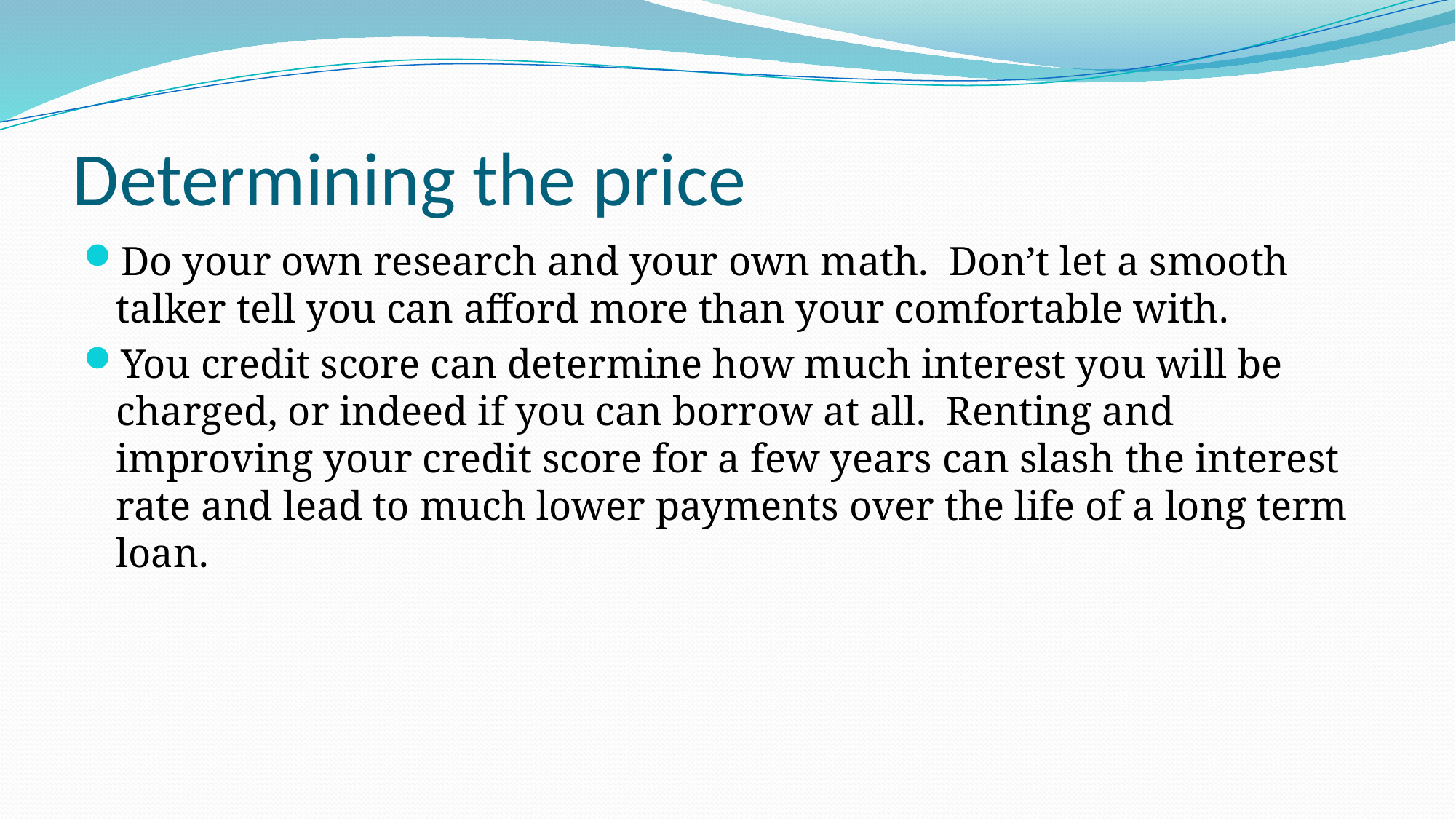

# Determining the price
Do your own research and your own math.  Don’t let a smooth talker tell you can afford more than your comfortable with.
You credit score can determine how much interest you will be charged, or indeed if you can borrow at all.  Renting and improving your credit score for a few years can slash the interest rate and lead to much lower payments over the life of a long term loan.